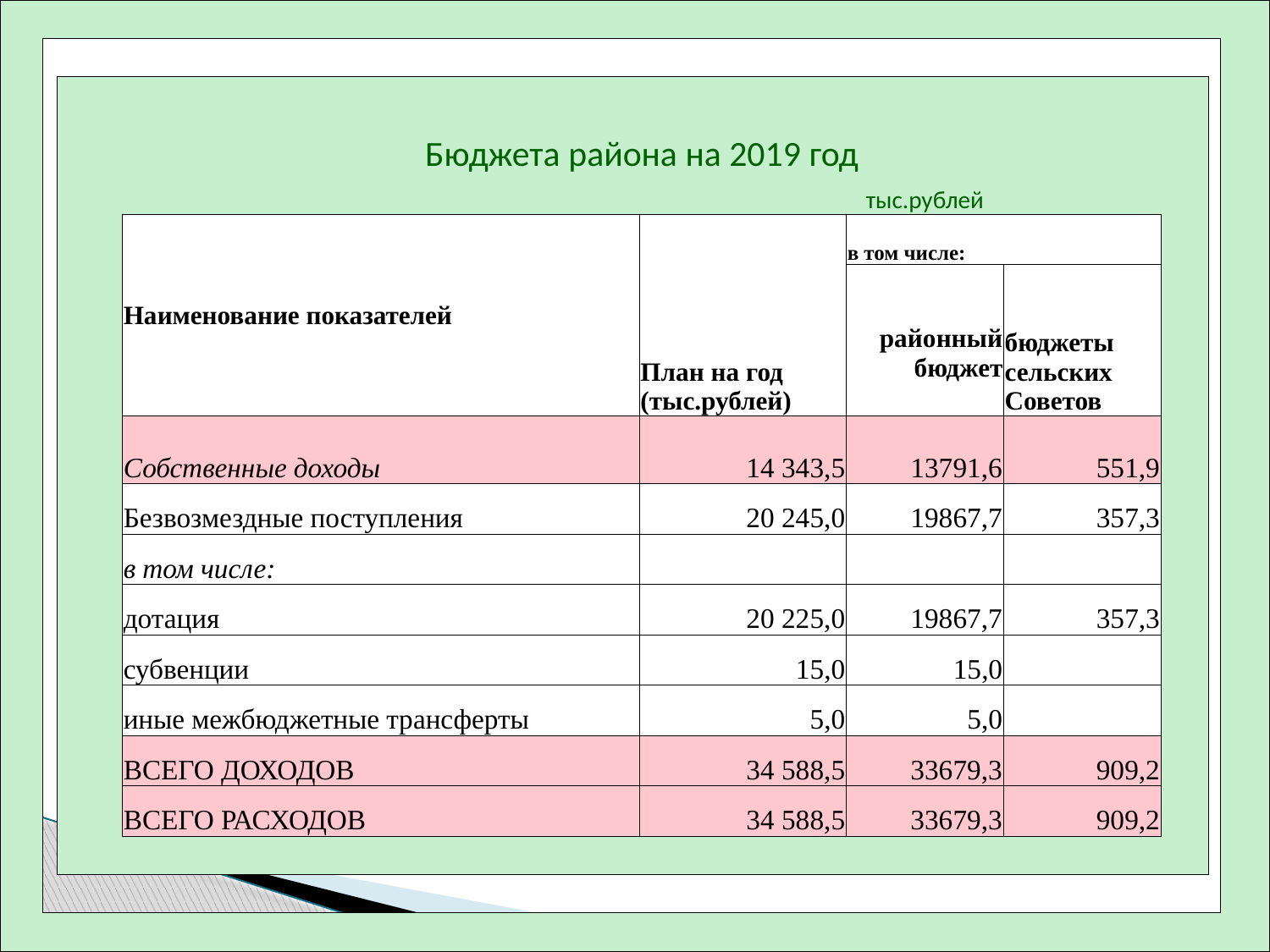

|  |  |  |  |  |  |  |  |  |  |
| --- | --- | --- | --- | --- | --- | --- | --- | --- | --- |
|  |  |  |  |  |  |  |  |  |  |
|  |  |  |  |  |  |  |  |  |  |
|  |  |  | Бюджета района на 2019 год |  |  |  |  |  |  |
|  |  |  |  |  | тыс.рублей |  |  |  |  |
|  |  |  | Наименование показателей | План на год (тыс.рублей) | в том числе: |  |  |  |  |
|  |  |  |  |  | районный бюджет | бюджеты сельских Советов |  |  |  |
|  |  |  | Собственные доходы | 14 343,5 | 13791,6 | 551,9 |  |  |  |
|  |  |  | Безвозмездные поступления | 20 245,0 | 19867,7 | 357,3 |  |  |  |
|  |  |  | в том числе: |  |  |  |  |  |  |
|  |  |  | дотация | 20 225,0 | 19867,7 | 357,3 |  |  |  |
|  |  |  | субвенции | 15,0 | 15,0 |  |  |  |  |
|  |  |  | иные межбюджетные трансферты | 5,0 | 5,0 |  |  |  |  |
|  |  |  | ВСЕГО ДОХОДОВ | 34 588,5 | 33679,3 | 909,2 |  |  |  |
|  |  |  | ВСЕГО РАСХОДОВ | 34 588,5 | 33679,3 | 909,2 |  |  |  |
|  |  |  |  |  |  |  |  |  |  |
|  |  |  |  |  |  |  |  |  |  |
|  |  |  |  |  |  |  |  |  |  |